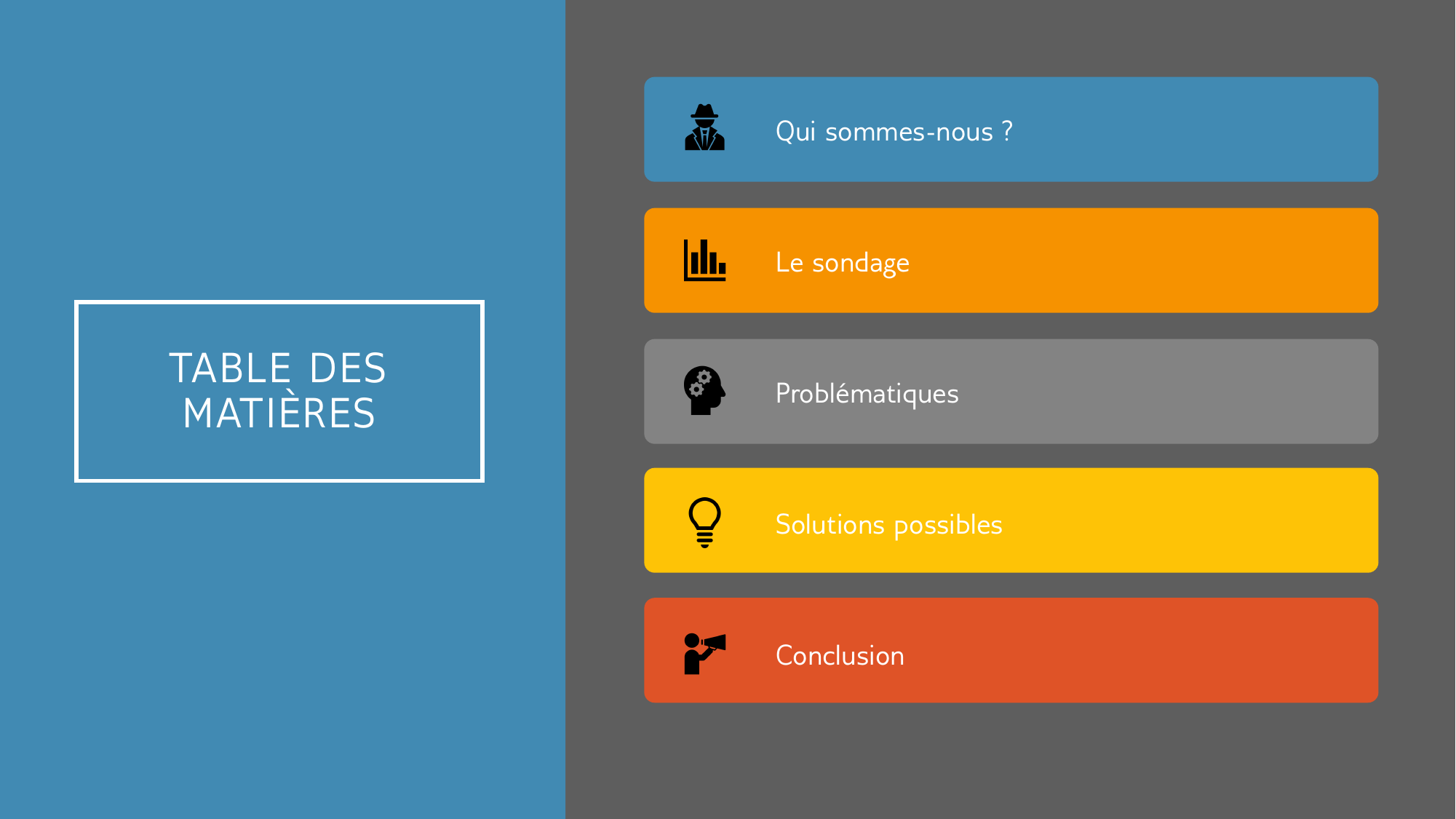

Qui sommes-nous ?
Le sondage
Problématiques
Solutions possibles
Conclusion
# Table des matières